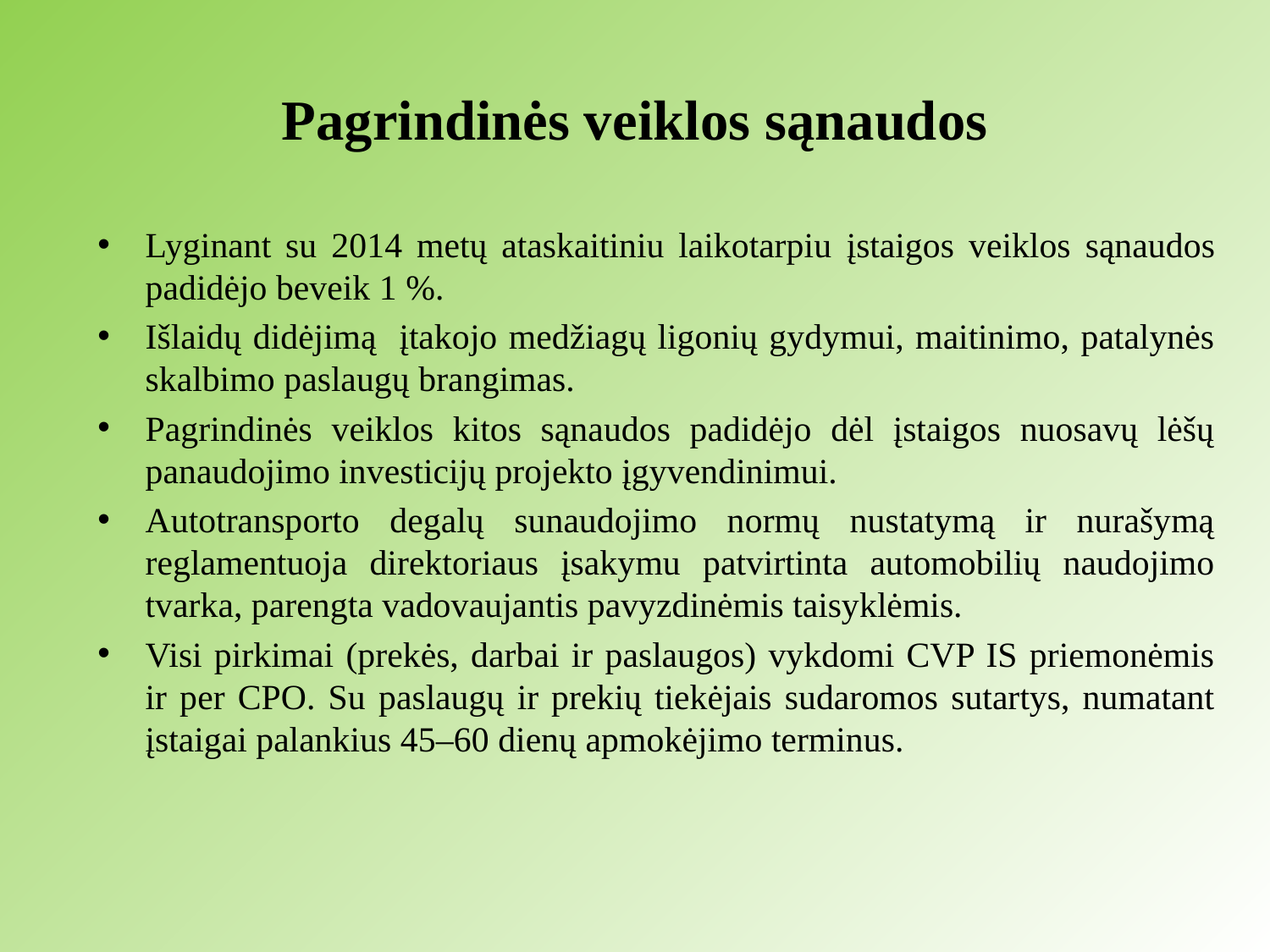

# Pagrindinės veiklos sąnaudos
Lyginant su 2014 metų ataskaitiniu laikotarpiu įstaigos veiklos sąnaudos padidėjo beveik 1 %.
Išlaidų didėjimą  įtakojo medžiagų ligonių gydymui, maitinimo, patalynės skalbimo paslaugų brangimas.
Pagrindinės veiklos kitos sąnaudos padidėjo dėl įstaigos nuosavų lėšų panaudojimo investicijų projekto įgyvendinimui.
Autotransporto degalų sunaudojimo normų nustatymą ir nurašymą reglamentuoja direktoriaus įsakymu patvirtinta automobilių naudojimo tvarka, parengta vadovaujantis pavyzdinėmis taisyklėmis.
Visi pirkimai (prekės, darbai ir paslaugos) vykdomi CVP IS priemonėmis ir per CPO. Su paslaugų ir prekių tiekėjais sudaromos sutartys, numatant įstaigai palankius 45–60 dienų apmokėjimo terminus.